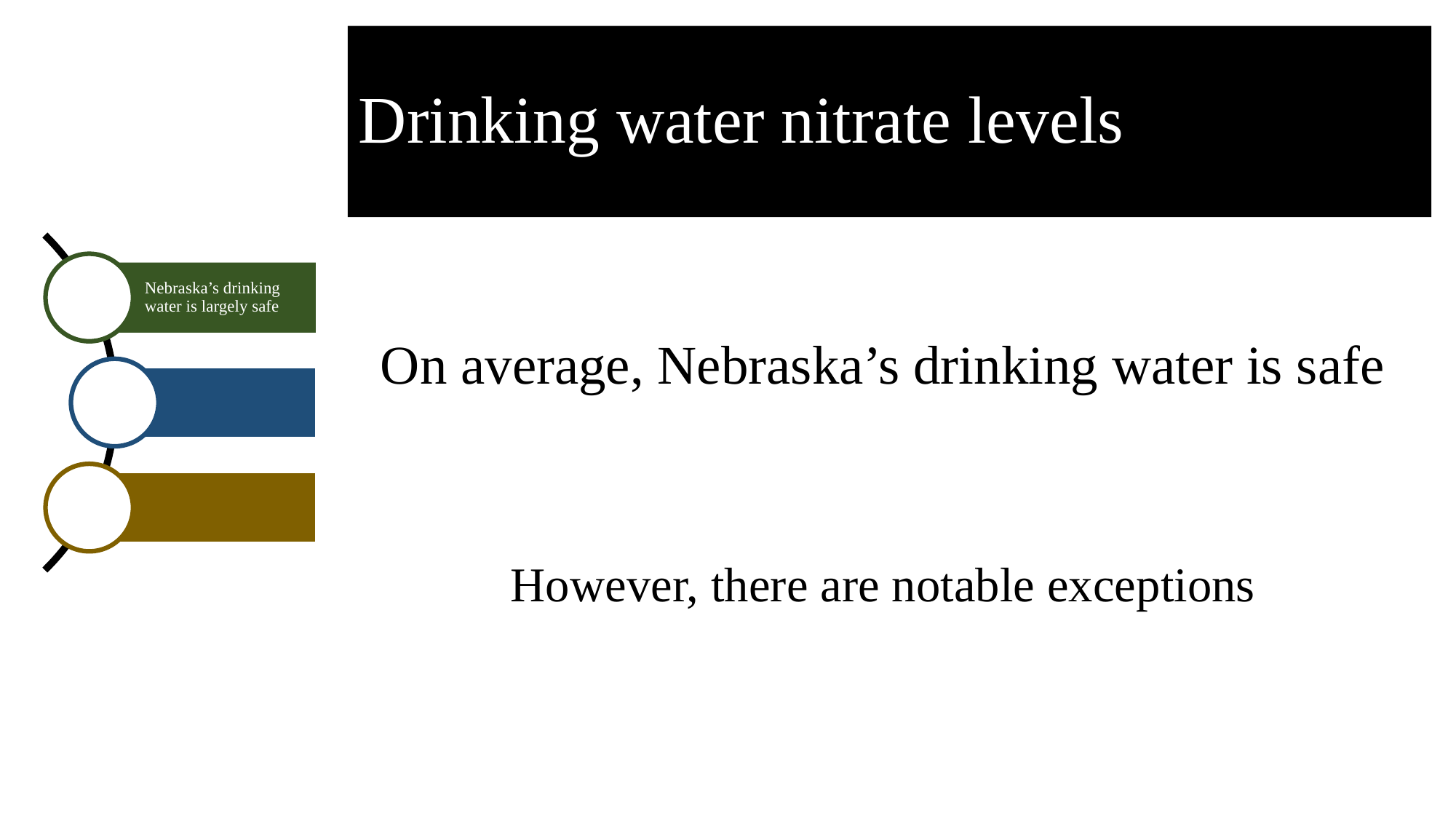

# Drinking water nitrate levels
Nebraska’s drinking water is largely safe
Ensuring safe drinking water is costly
Proactive water quality improvement strategies have positive results

On average, Nebraska’s drinking water is safe

However, there are notable exceptions